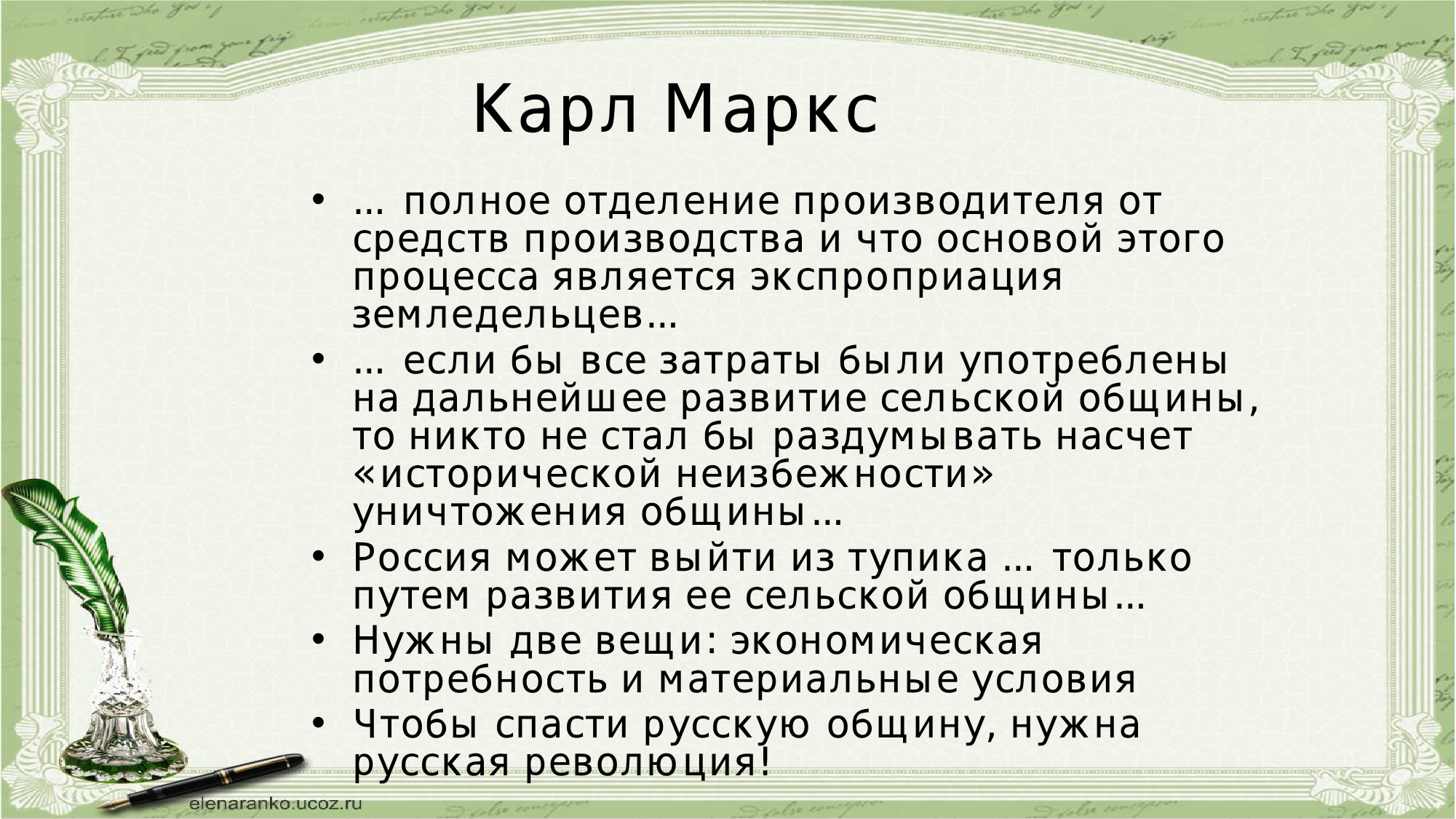

Карл Маркс
… полное отделение производителя от средств производства и что основой этого процесса является экспроприация земледельцев…
… если бы все затраты были употреблены на дальнейшее развитие сельской общины, то никто не стал бы раздумывать насчет «исторической неизбежности» уничтожения общины…
Россия может выйти из тупика … только путем развития ее сельской общины…
Нужны две вещи: экономическая потребность и материальные условия
Чтобы спасти русскую общину, нужна русская революция!